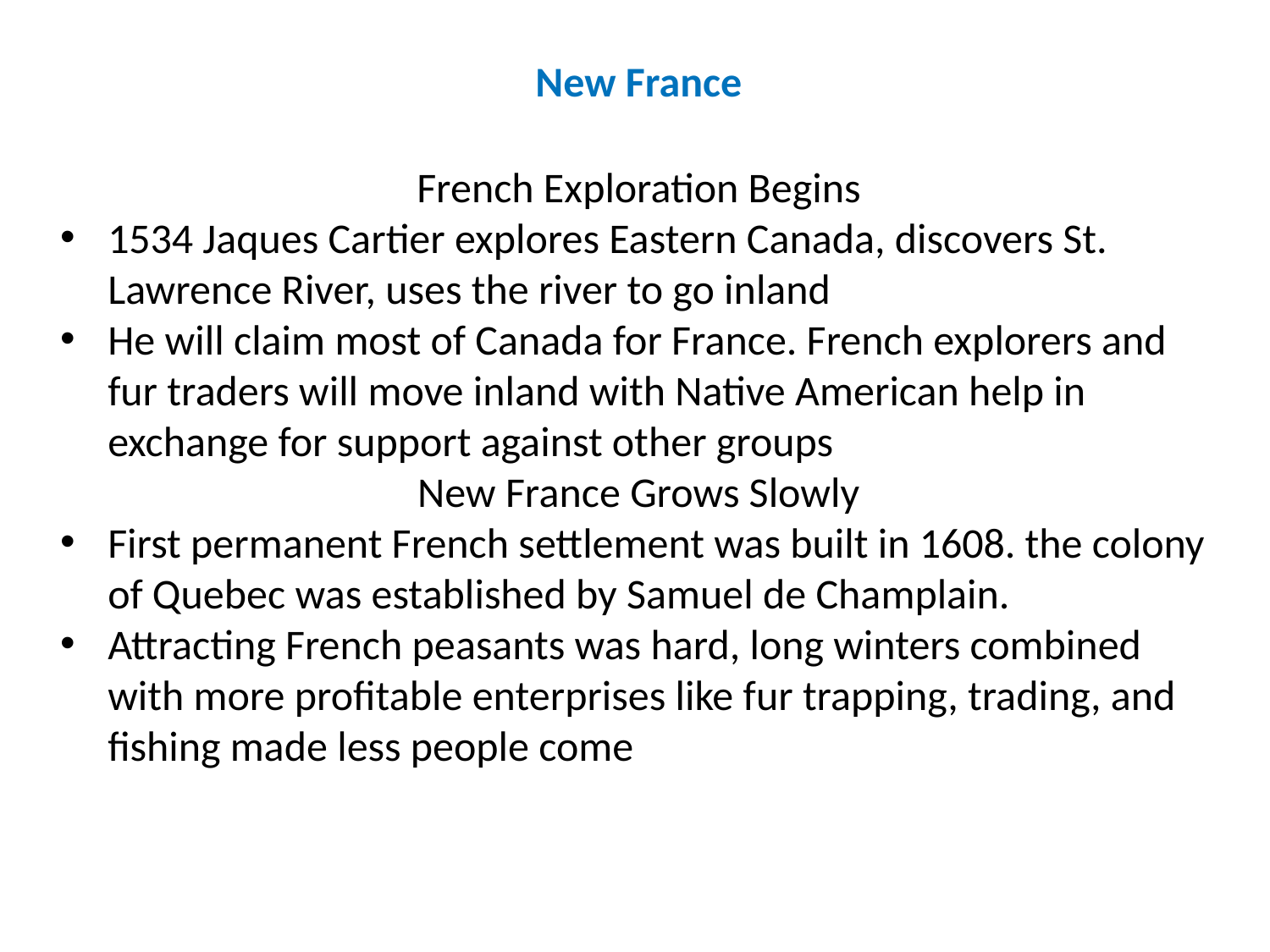

New France
French Exploration Begins
1534 Jaques Cartier explores Eastern Canada, discovers St. Lawrence River, uses the river to go inland
He will claim most of Canada for France. French explorers and fur traders will move inland with Native American help in exchange for support against other groups
New France Grows Slowly
First permanent French settlement was built in 1608. the colony of Quebec was established by Samuel de Champlain.
Attracting French peasants was hard, long winters combined with more profitable enterprises like fur trapping, trading, and fishing made less people come